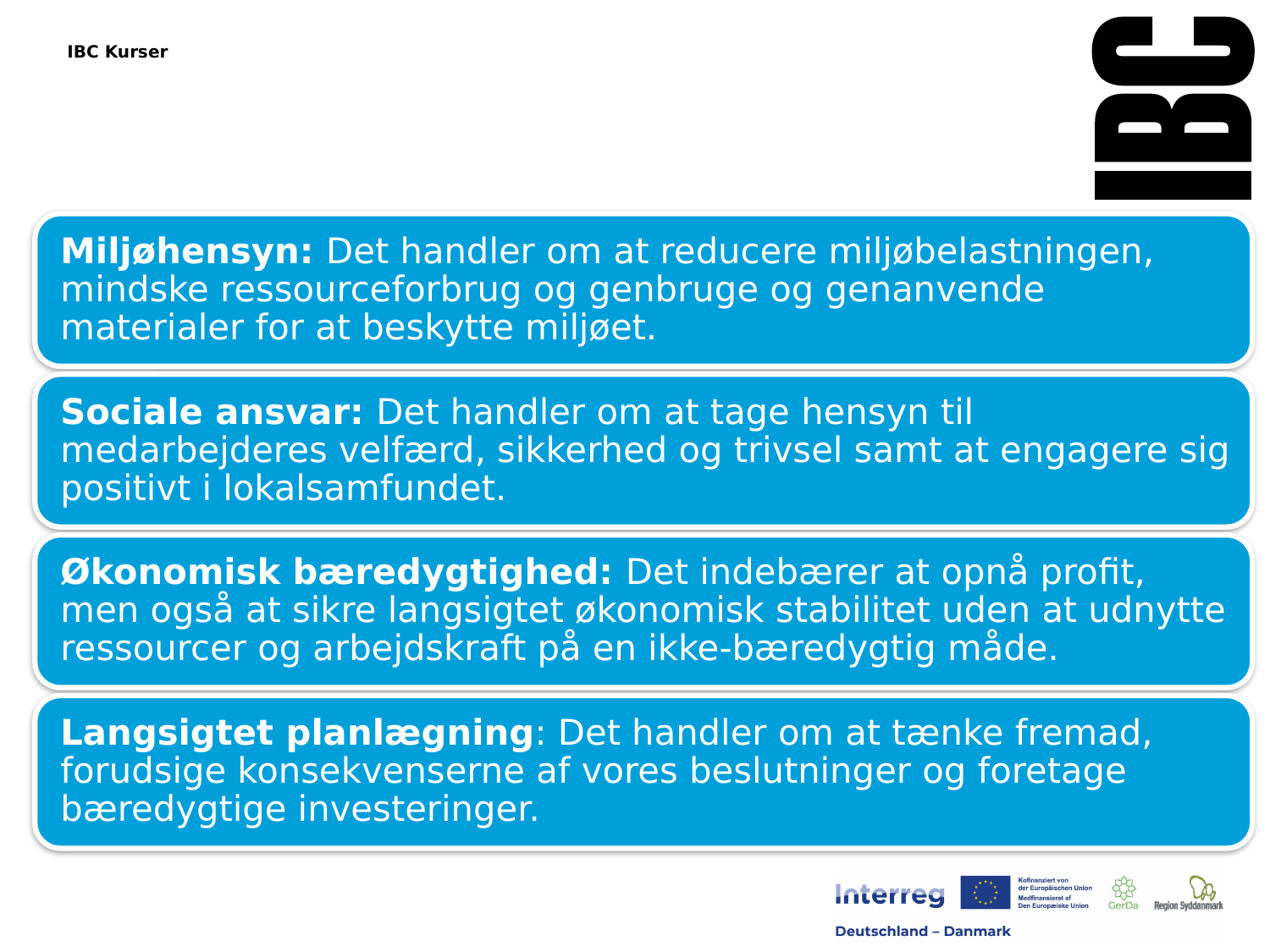

IBC Kurser
Miljøhensyn: Det handler om at reducere miljøbelastningen, mindske ressourceforbrug og genbruge og genanvende materialer for at beskytte miljøet.
Sociale ansvar: Det handler om at tage hensyn til medarbejderes velfærd, sikkerhed og trivsel samt at engagere sig positivt i lokalsamfundet.
Økonomisk bæredygtighed: Det indebærer at opnå profit, men også at sikre langsigtet økonomisk stabilitet uden at udnytte ressourcer og arbejdskraft på en ikke-bæredygtig måde.
Langsigtet planlægning: Det handler om at tænke fremad, forudsige konsekvenserne af vores beslutninger og foretage bæredygtige investeringer.